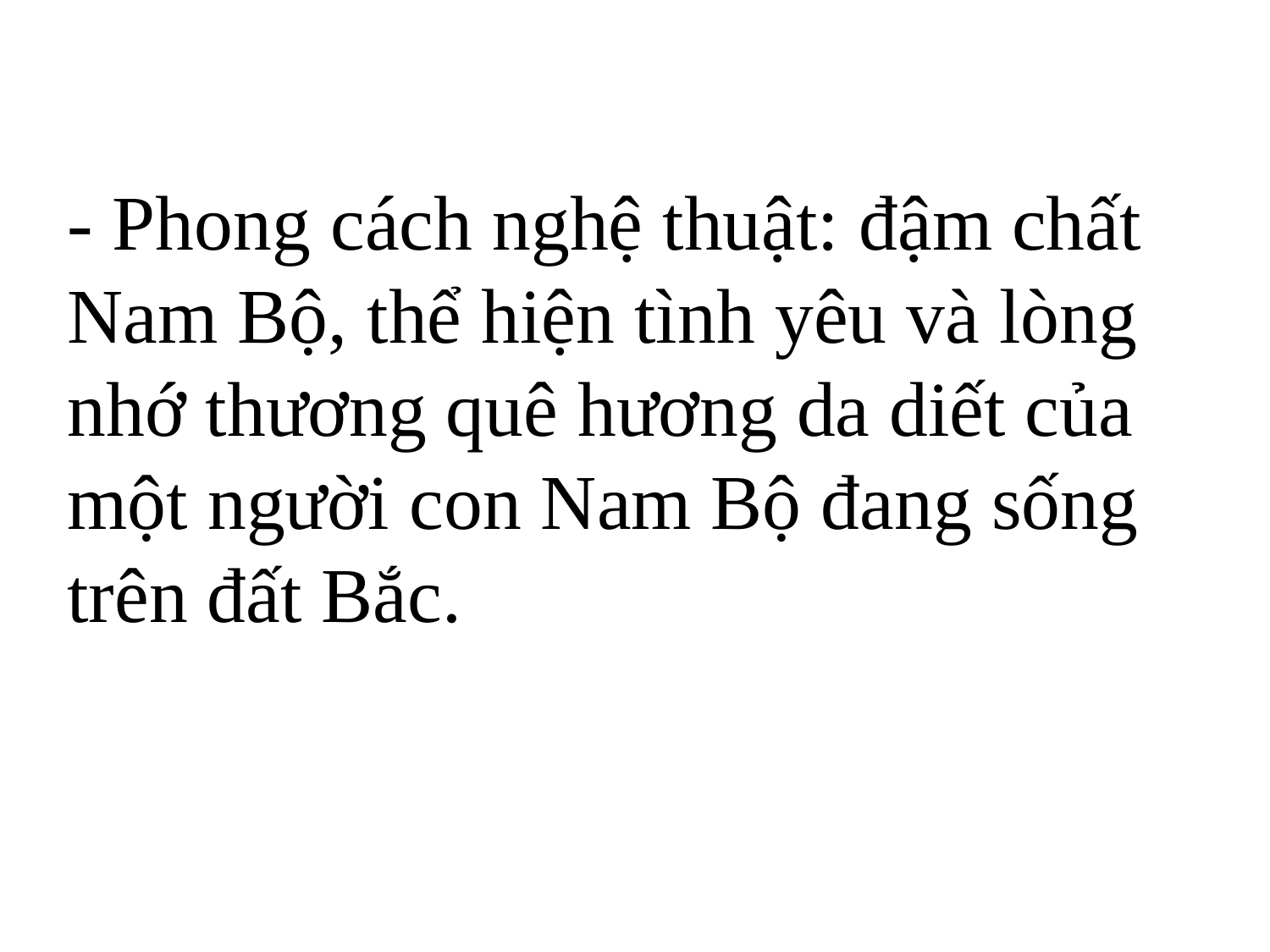

- Phong cách nghệ thuật: đậm chất Nam Bộ, thể hiện tình yêu và lòng nhớ thương quê hương da diết của một người con Nam Bộ đang sống trên đất Bắc.